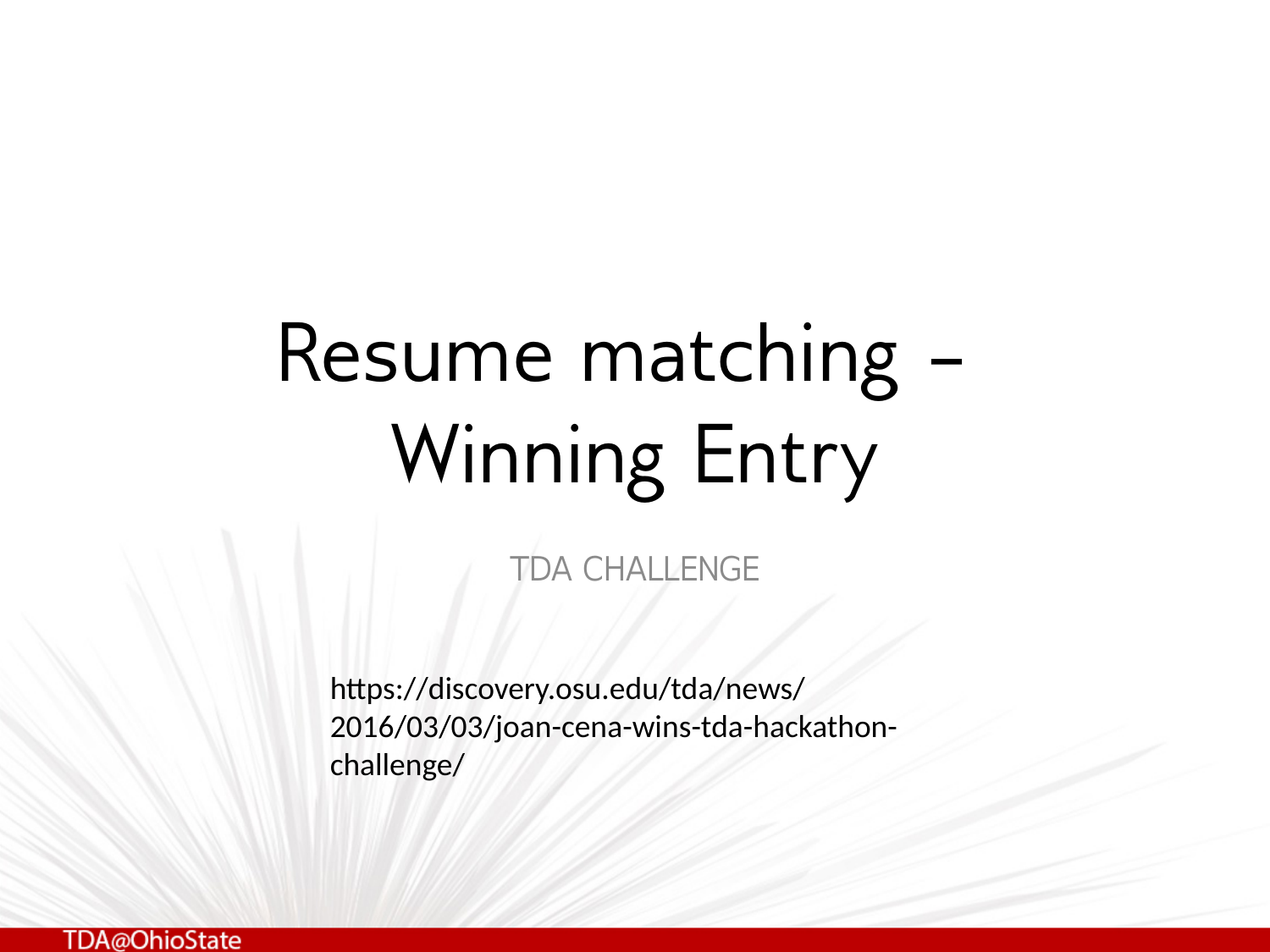

# Resume matching – Winning Entry
TDA CHALLENGE
https://discovery.osu.edu/tda/news/2016/03/03/joan-cena-wins-tda-hackathon-challenge/